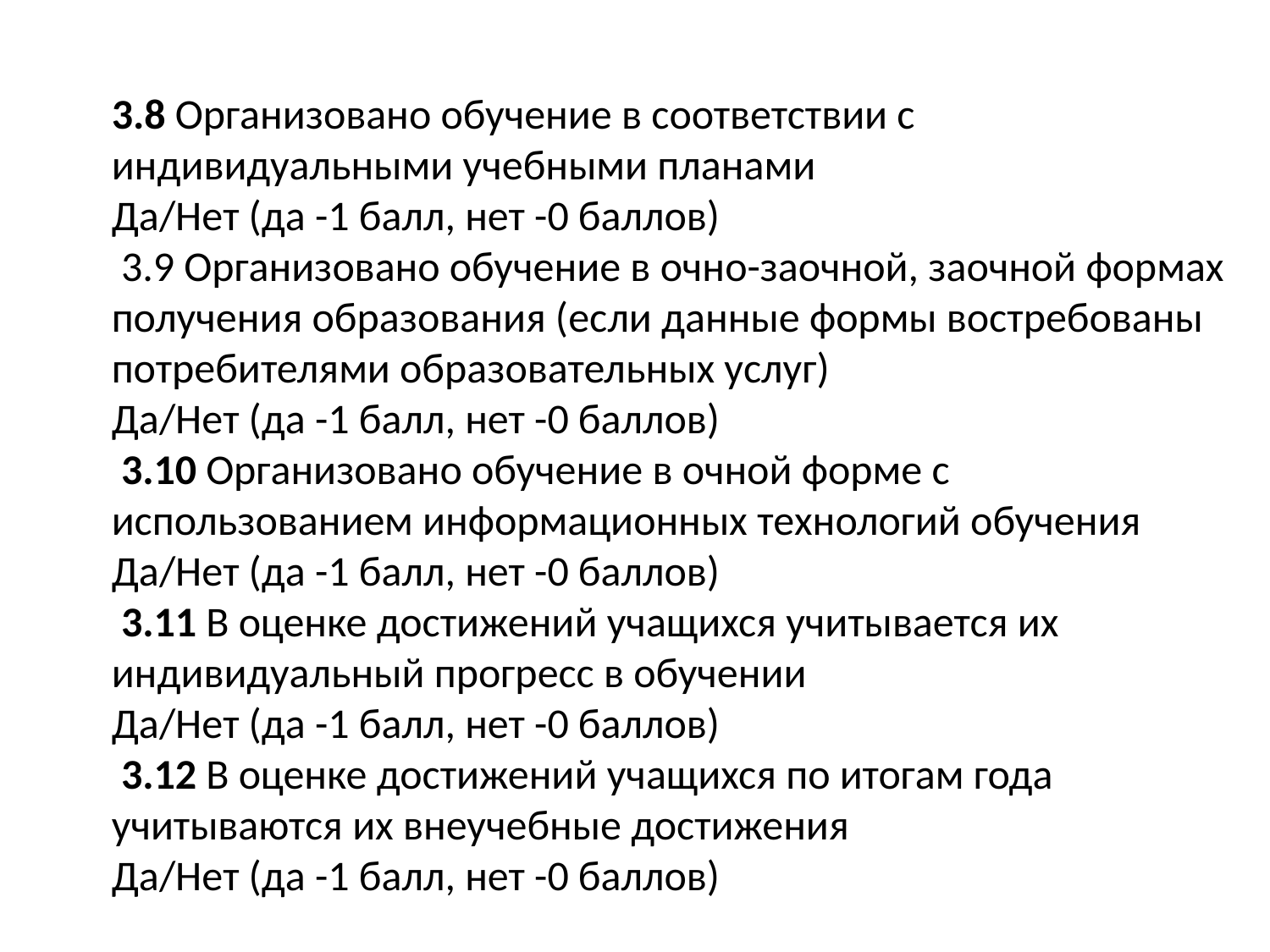

3.8 Организовано обучение в соответствии с индивидуальными учебными планами
Да/Нет (да -1 балл, нет -0 баллов)
 3.9 Организовано обучение в очно-заочной, заочной формах получения образования (если данные формы востребованы потребителями образовательных услуг)
Да/Нет (да -1 балл, нет -0 баллов)
 3.10 Организовано обучение в очной форме с использованием информационных технологий обучения
Да/Нет (да -1 балл, нет -0 баллов)
 3.11 В оценке достижений учащихся учитывается их индивидуальный прогресс в обучении
Да/Нет (да -1 балл, нет -0 баллов)
 3.12 В оценке достижений учащихся по итогам года учитываются их внеучебные достижения
Да/Нет (да -1 балл, нет -0 баллов)